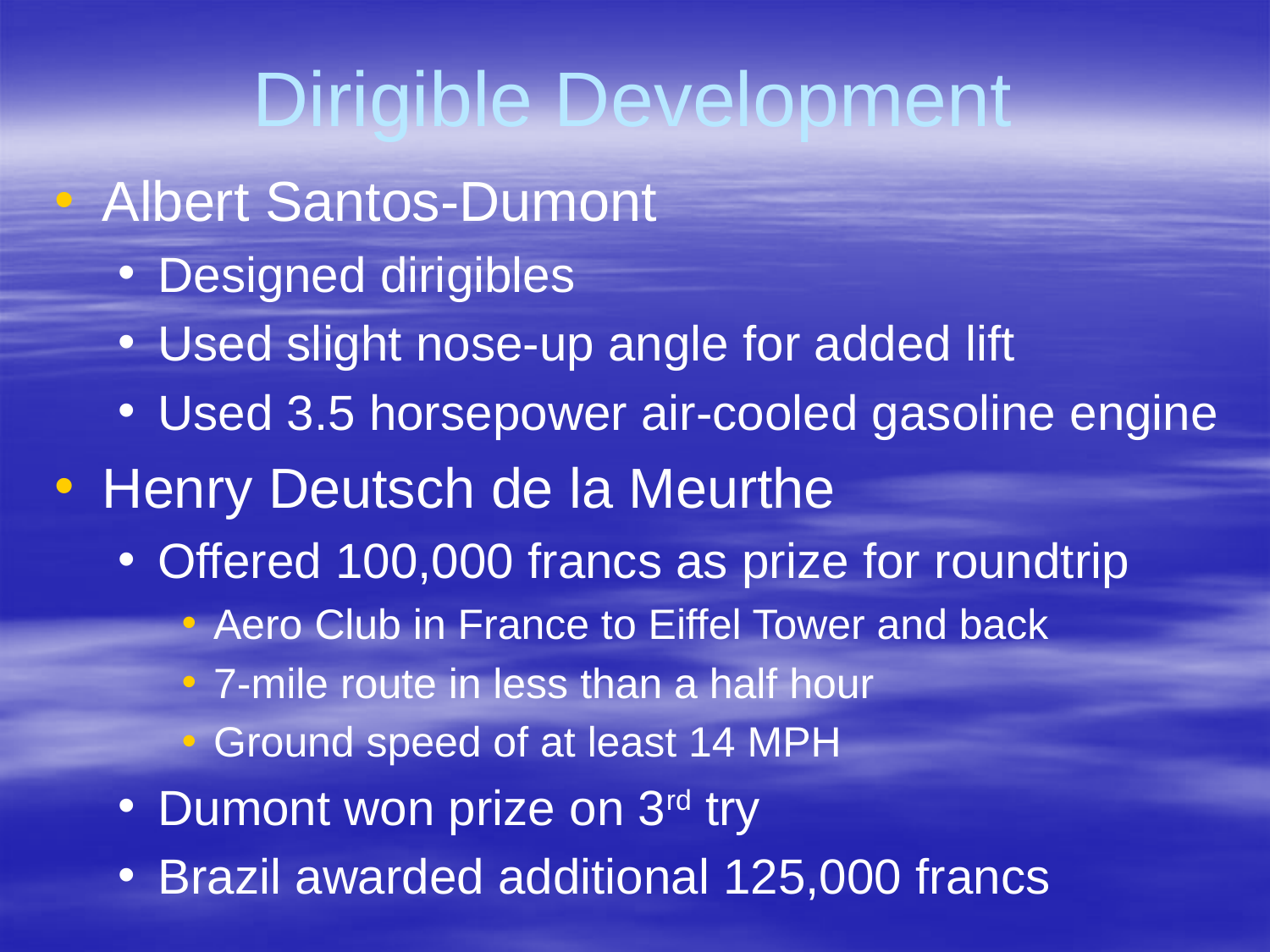

# Dirigible Development
Albert Santos-Dumont
Designed dirigibles
Used slight nose-up angle for added lift
Used 3.5 horsepower air-cooled gasoline engine
Henry Deutsch de la Meurthe
Offered 100,000 francs as prize for roundtrip
Aero Club in France to Eiffel Tower and back
7-mile route in less than a half hour
Ground speed of at least 14 MPH
Dumont won prize on 3rd try
Brazil awarded additional 125,000 francs